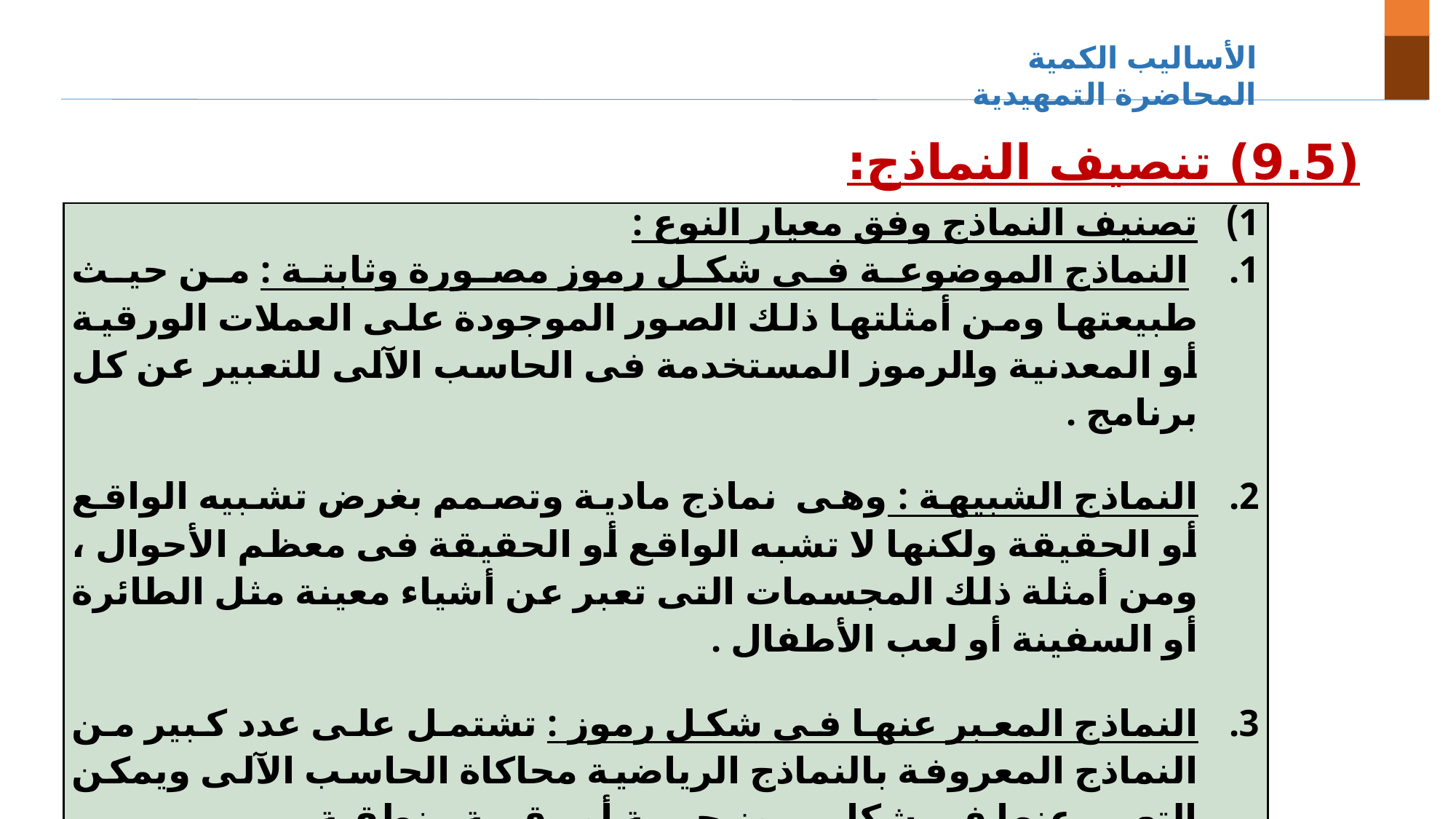

الأساليب الكمية                                                                                     المحاضرة التمهيدية
(9.5) تنصيف النماذج:
| تصنيف النماذج وفق معيار النوع : النماذج الموضوعة فى شكل رموز مصورة وثابتة : من حيث طبيعتها ومن أمثلتها ذلك الصور الموجودة على العملات الورقية أو المعدنية والرموز المستخدمة فى الحاسب الآلى للتعبير عن كل برنامج . النماذج الشبيهة : وهى نماذج مادية وتصمم بغرض تشبيه الواقع أو الحقيقة ولكنها لا تشبه الواقع أو الحقيقة فى معظم الأحوال ، ومن أمثلة ذلك المجسمات التى تعبر عن أشياء معينة مثل الطائرة أو السفينة أو لعب الأطفال . النماذج المعبر عنها فى شكل رموز : تشتمل على عدد كبير من النماذج المعروفة بالنماذج الرياضية محاكاة الحاسب الآلى ويمكن التعبير عنها فى شكل رموز جبرية أو رقمية منطقية . |
| --- |